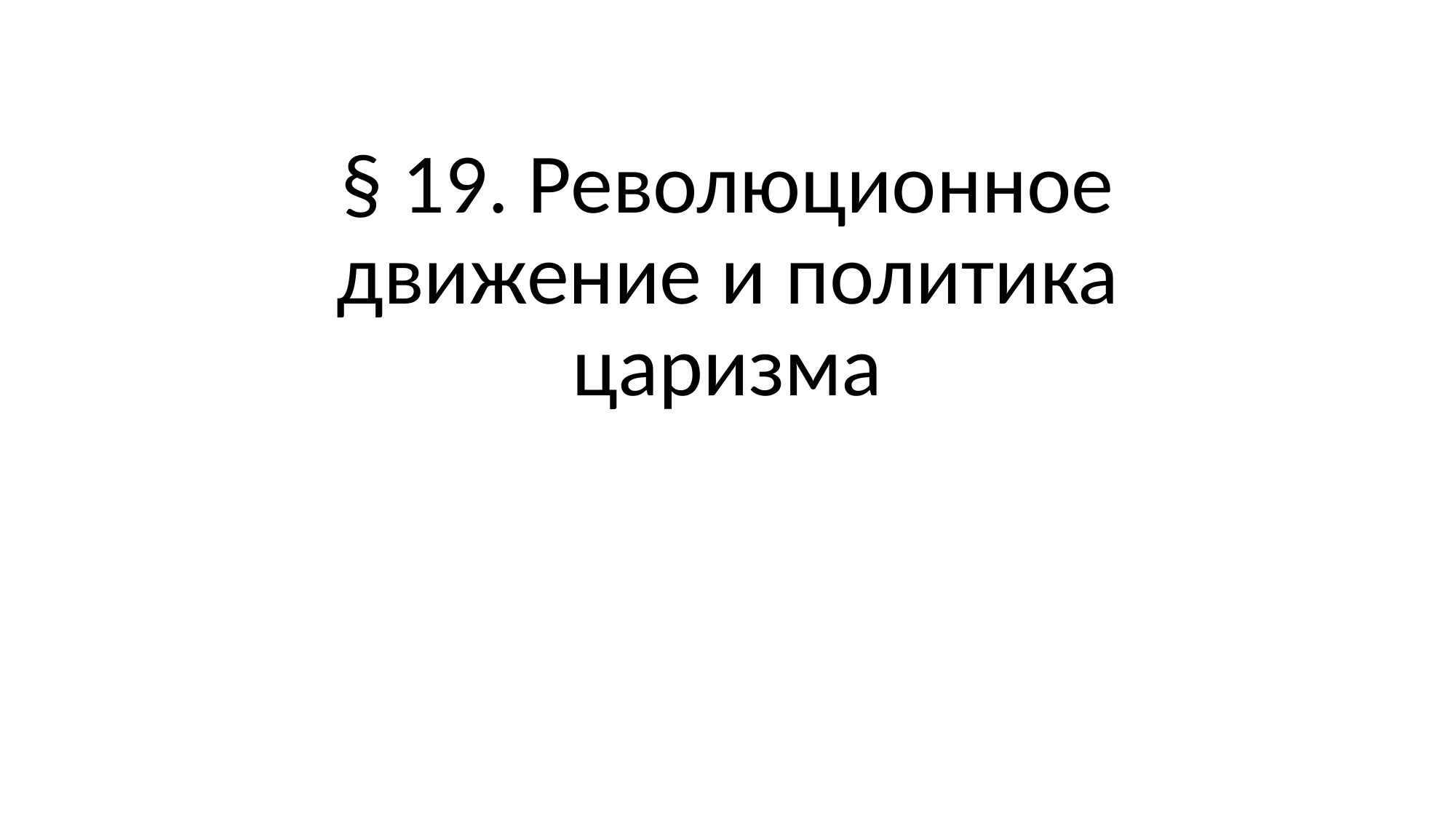

# § 19. Революционное движение и политика царизма